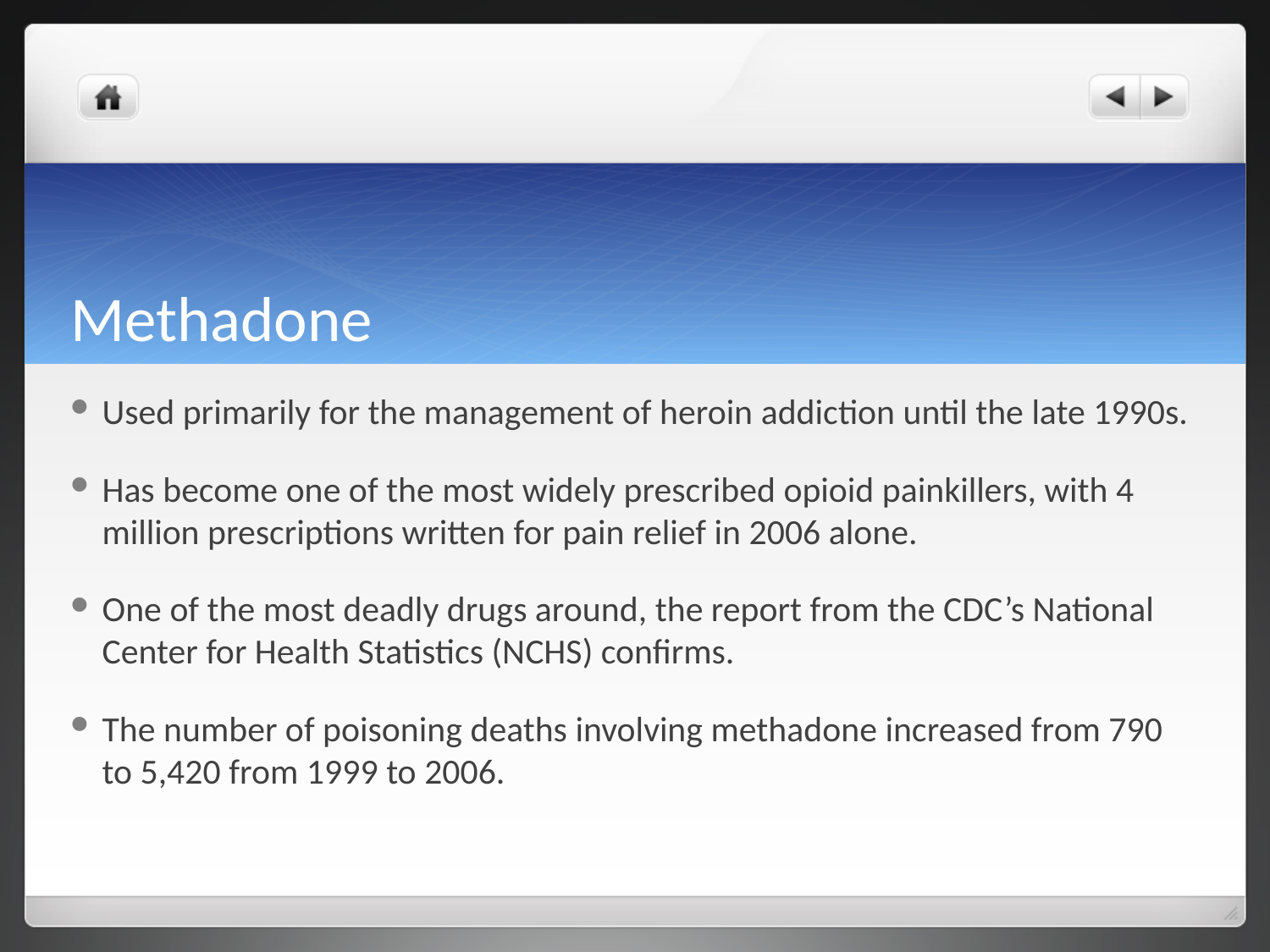

# Methadone
Used primarily for the management of heroin addiction until the late 1990s.
Has become one of the most widely prescribed opioid painkillers, with 4 million prescriptions written for pain relief in 2006 alone.
One of the most deadly drugs around, the report from the CDC’s National Center for Health Statistics (NCHS) confirms.
The number of poisoning deaths involving methadone increased from 790 to 5,420 from 1999 to 2006.